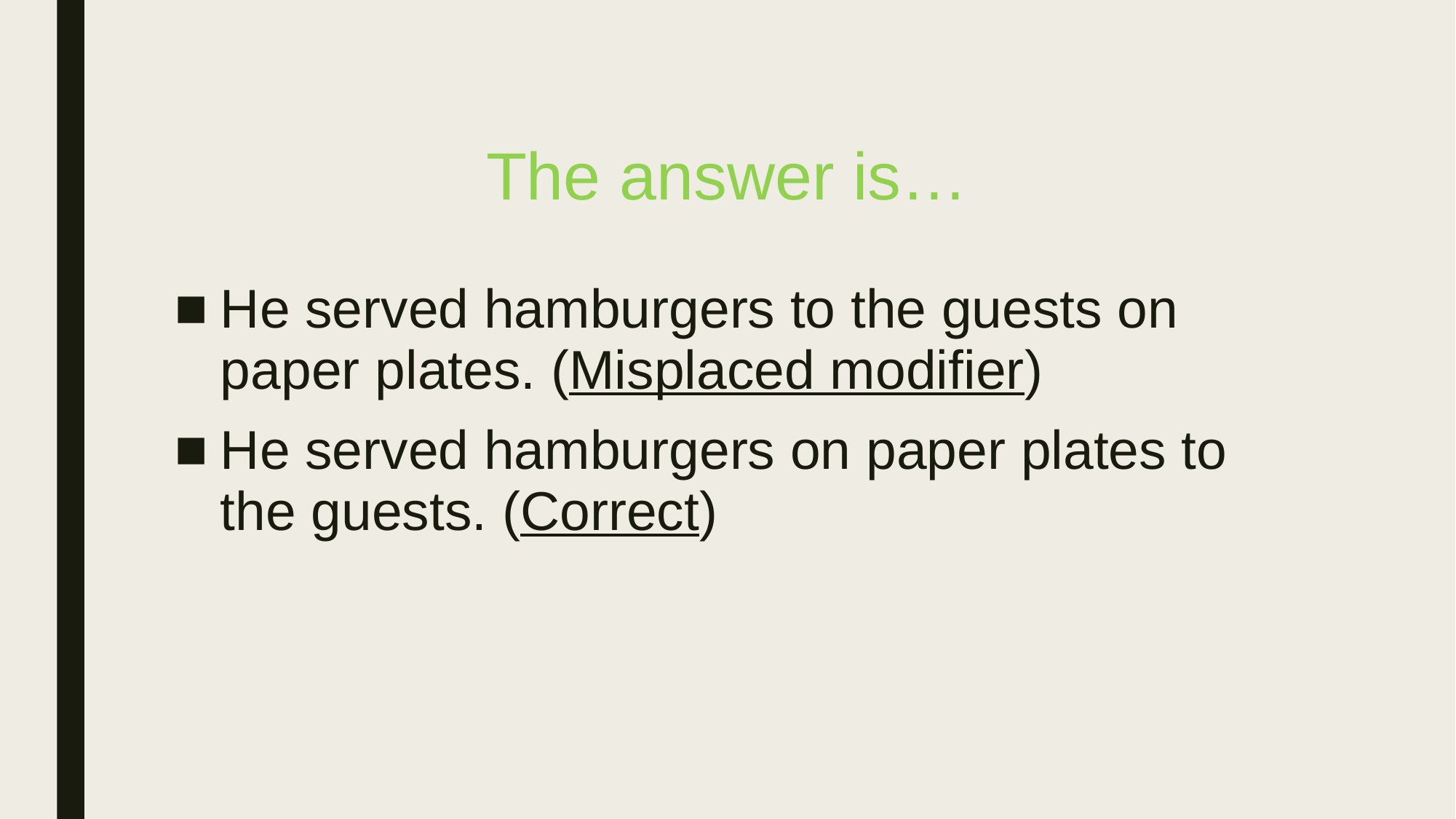

# The answer is…
He served hamburgers to the guests on paper plates. (Misplaced modifier)
He served hamburgers on paper plates to the guests. (Correct)